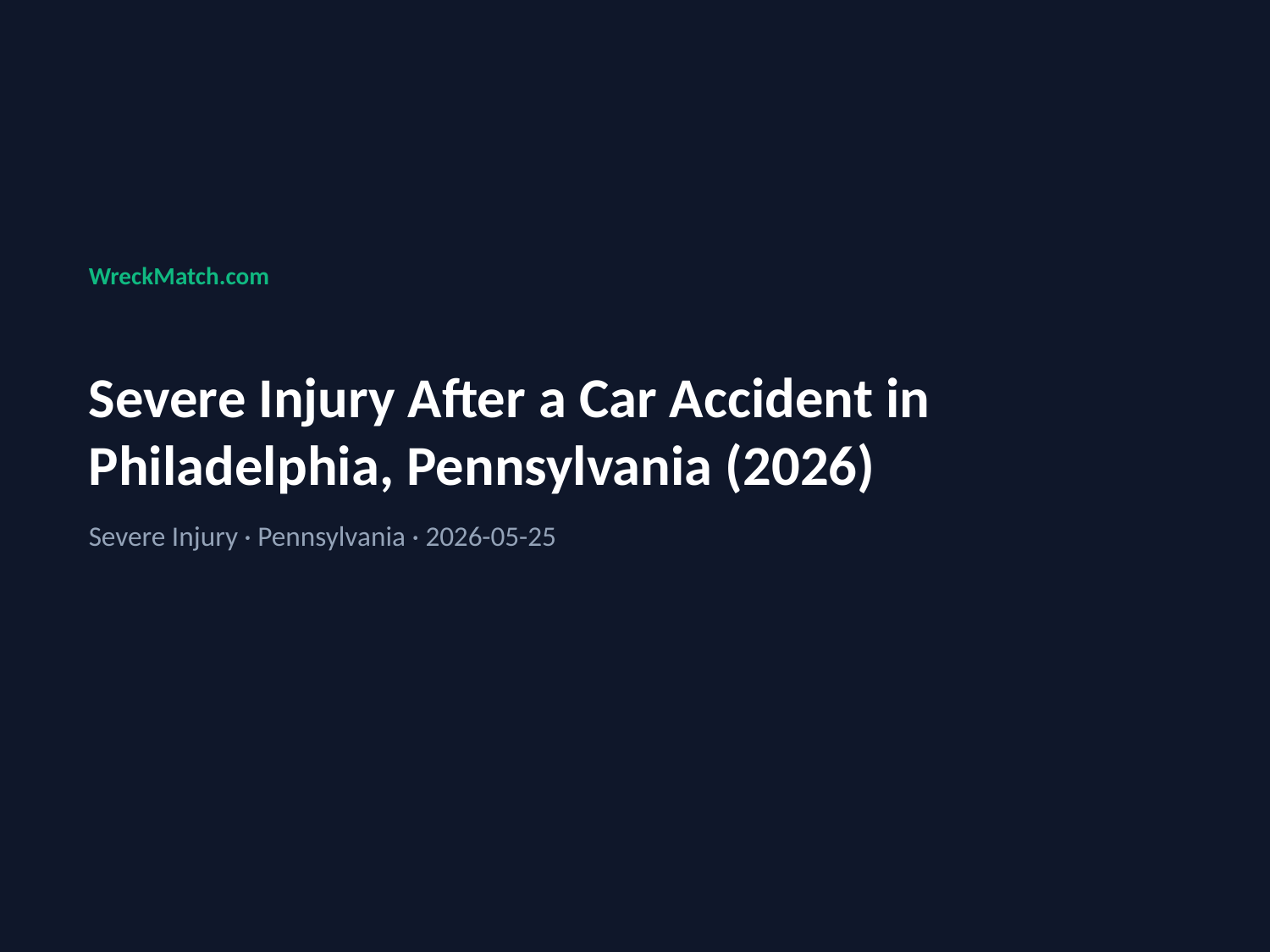

WreckMatch.com
Severe Injury After a Car Accident in Philadelphia, Pennsylvania (2026)
Severe Injury · Pennsylvania · 2026-05-25